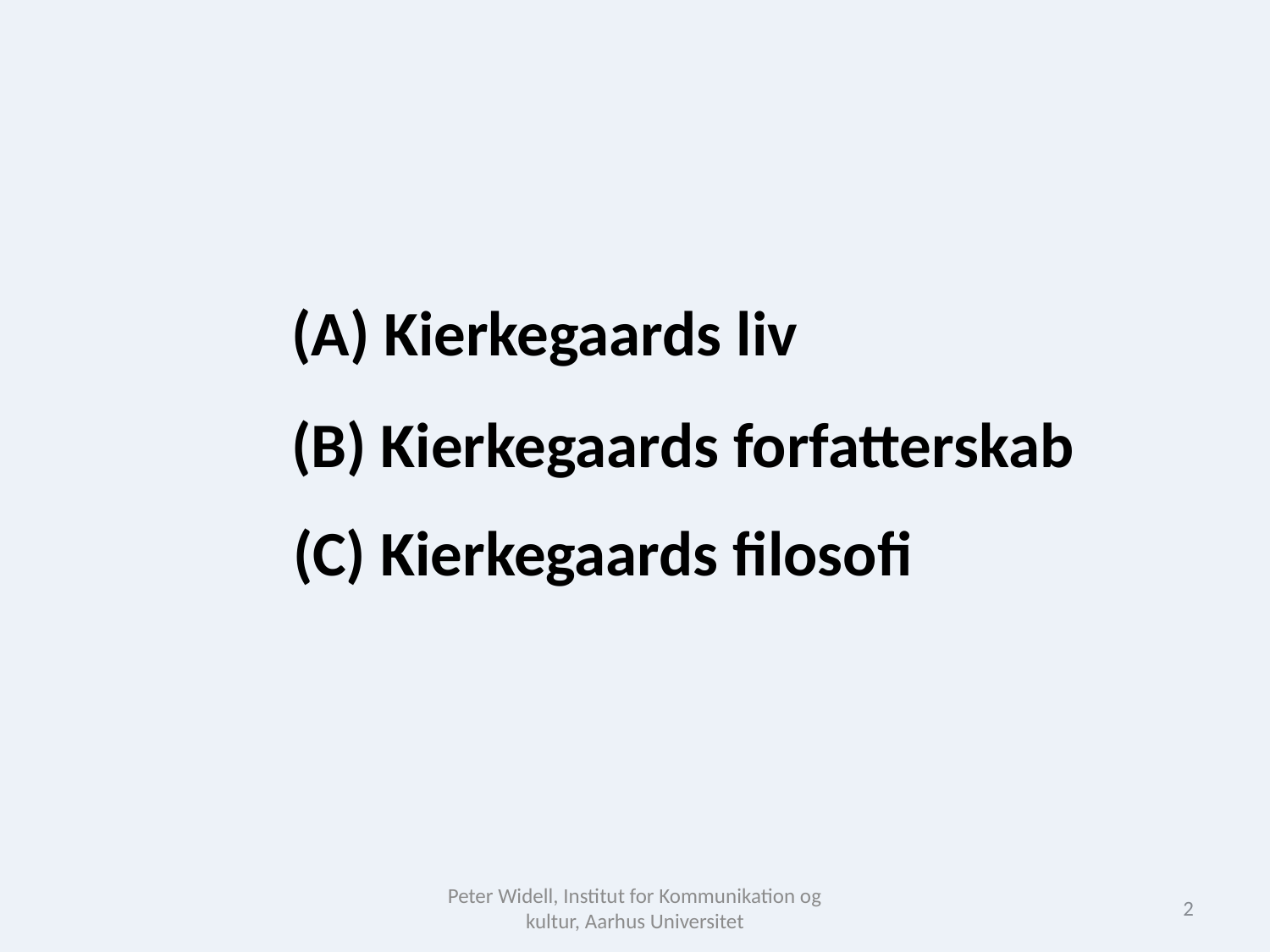

(A) Kierkegaards liv
(B) Kierkegaards forfatterskab
(C) Kierkegaards filosofi
Peter Widell, Institut for Kommunikation og kultur, Aarhus Universitet
2